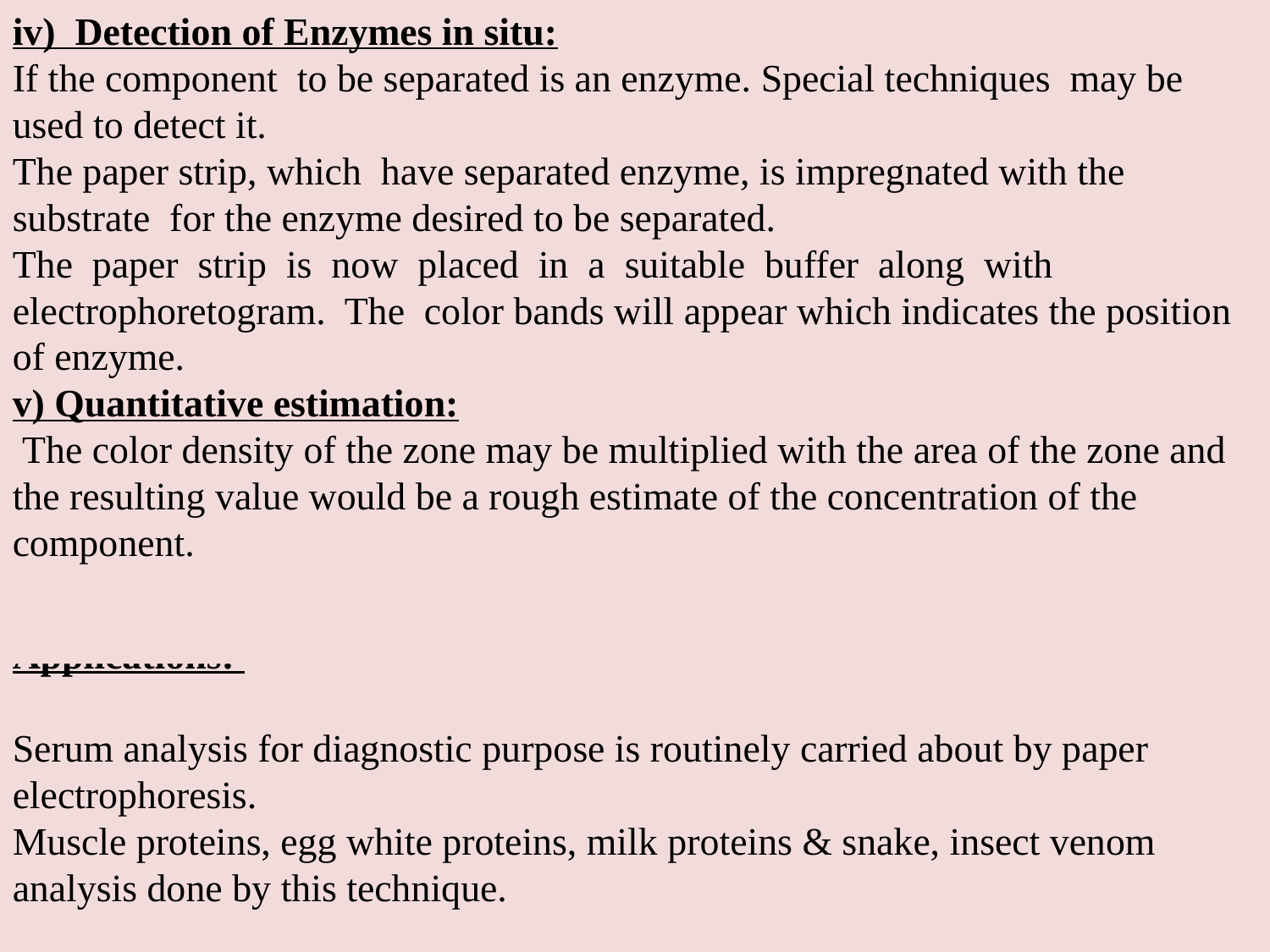

iv)  Detection of Enzymes in situ:
If the component  to be separated is an enzyme. Special techniques  may be  used to detect it.
The paper strip, which  have separated enzyme, is impregnated with the substrate  for the enzyme desired to be separated.
The  paper  strip  is  now  placed  in  a  suitable  buffer  along  with  electrophoretogram.  The  color bands will appear which indicates the position of enzyme.
v) Quantitative estimation:
 The color density of the zone may be multiplied with the area of the zone and the resulting value would be a rough estimate of the concentration of the component.

Applications: 
 
Serum analysis for diagnostic purpose is routinely carried about by paper electrophoresis.
Muscle proteins, egg white proteins, milk proteins & snake, insect venom analysis done by this technique.